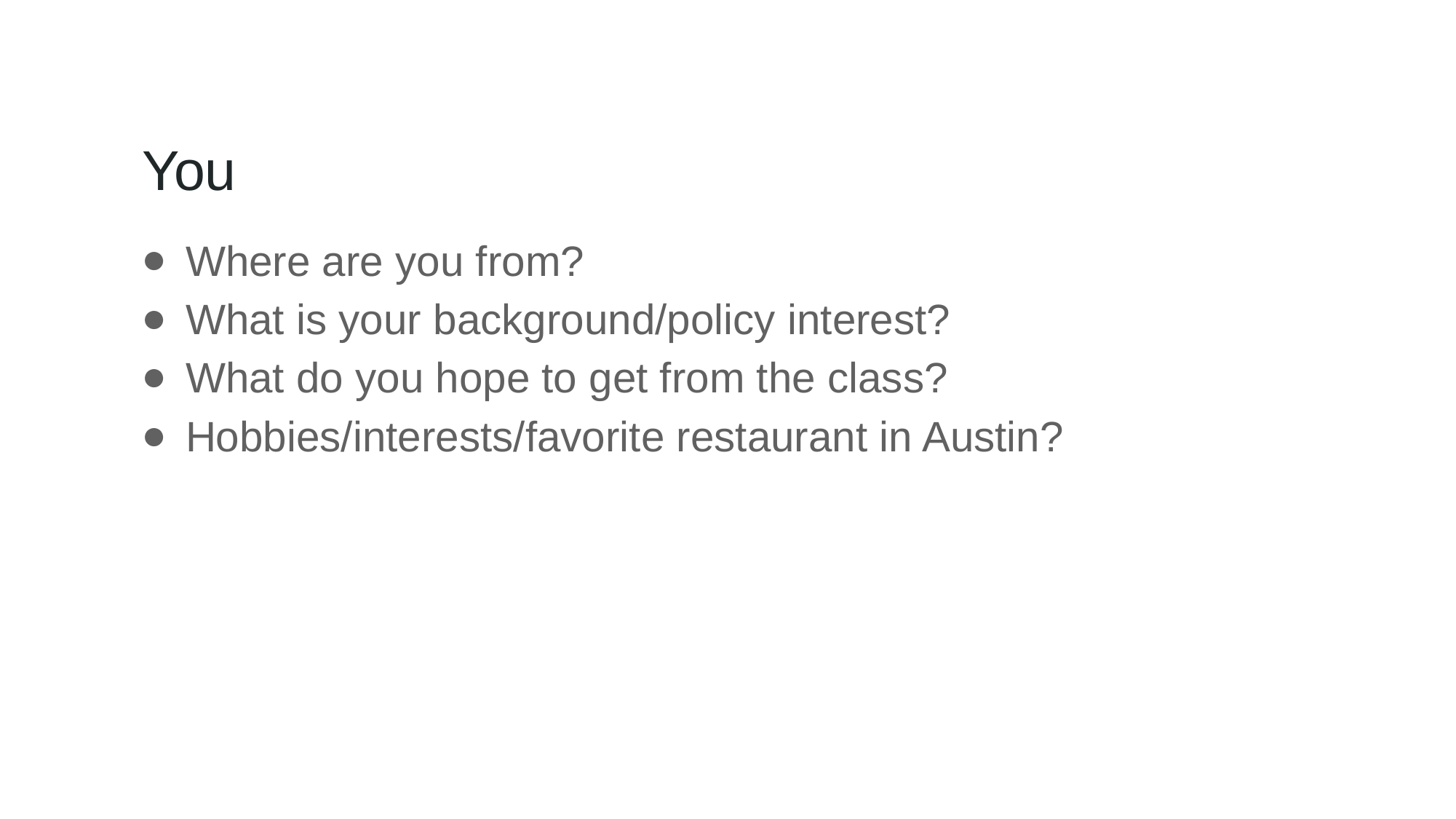

# You
Where are you from?
What is your background/policy interest?
What do you hope to get from the class?
Hobbies/interests/favorite restaurant in Austin?